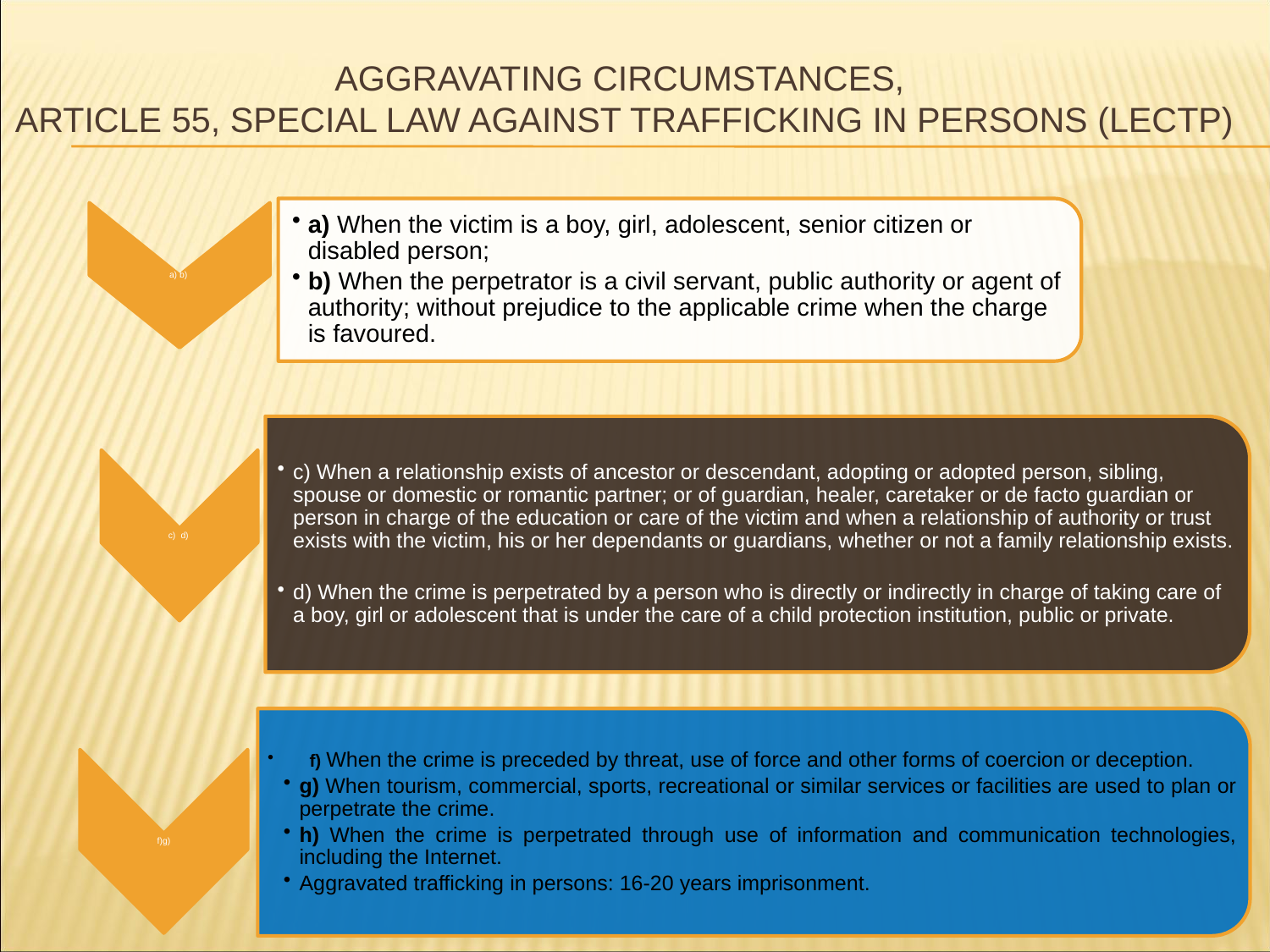

# AGGRAVATING CIRCUMSTANCES, ARTICLE 55, SPECIAL LAW AGAINST TRAFFICKING IN PERSONS (LECTP)
a) b)
a) When the victim is a boy, girl, adolescent, senior citizen or disabled person;
b) When the perpetrator is a civil servant, public authority or agent of authority; without prejudice to the applicable crime when the charge is favoured.
c)  d)
c) When a relationship exists of ancestor or descendant, adopting or adopted person, sibling, spouse or domestic or romantic partner; or of guardian, healer, caretaker or de facto guardian or person in charge of the education or care of the victim and when a relationship of authority or trust exists with the victim, his or her dependants or guardians, whether or not a family relationship exists.

d) When the crime is perpetrated by a person who is directly or indirectly in charge of taking care of a boy, girl or adolescent that is under the care of a child protection institution, public or private.
f)g)
       f) When the crime is preceded by threat, use of force and other forms of coercion or deception.
g) When tourism, commercial, sports, recreational or similar services or facilities are used to plan or perpetrate the crime.
h) When the crime is perpetrated through use of information and communication technologies, including the Internet.
Aggravated trafficking in persons: 16-20 years imprisonment.